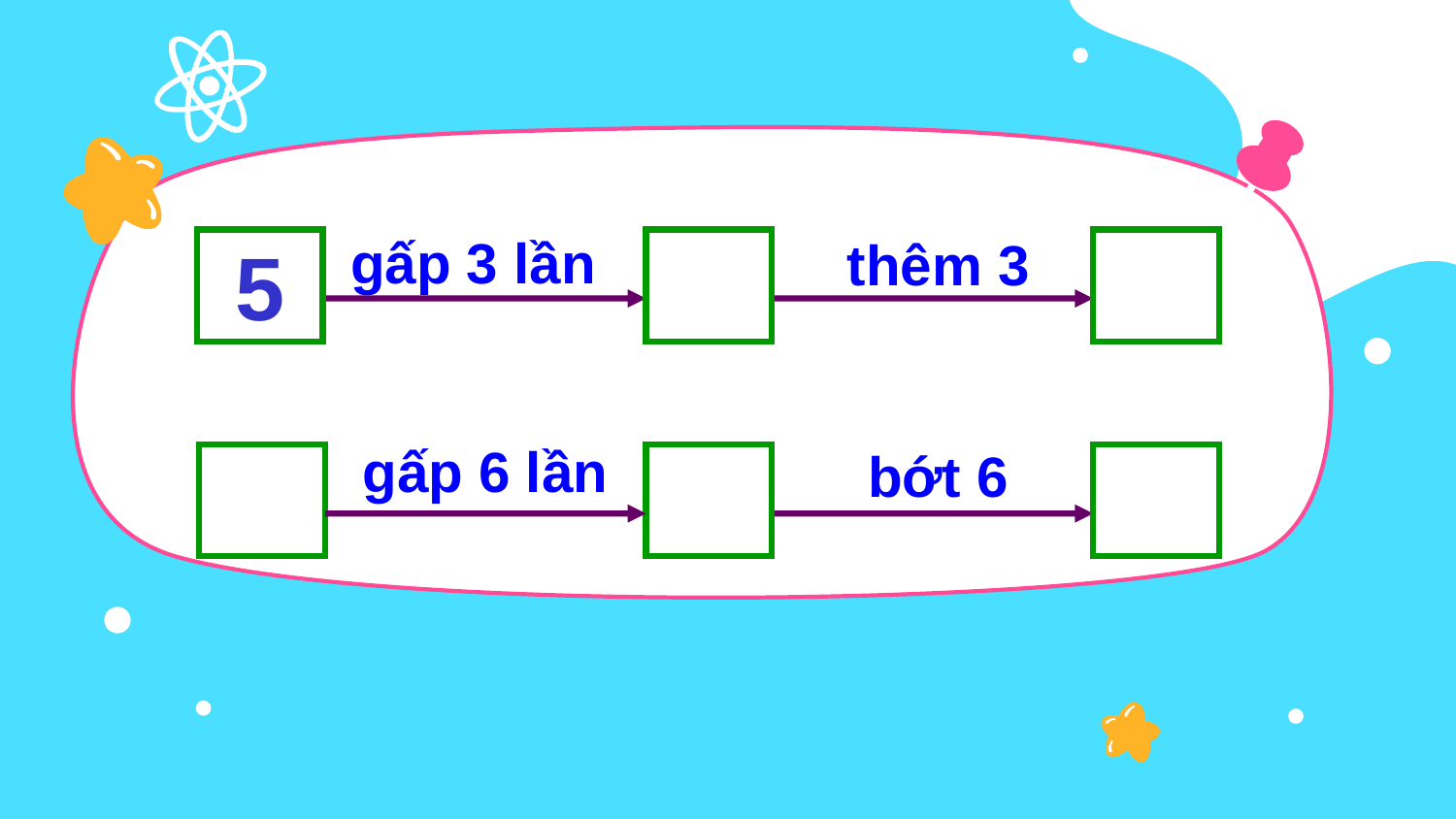

gấp 3 lần
thêm 3
5
15
18

gấp 6 lần
bớt 6
7
42
36